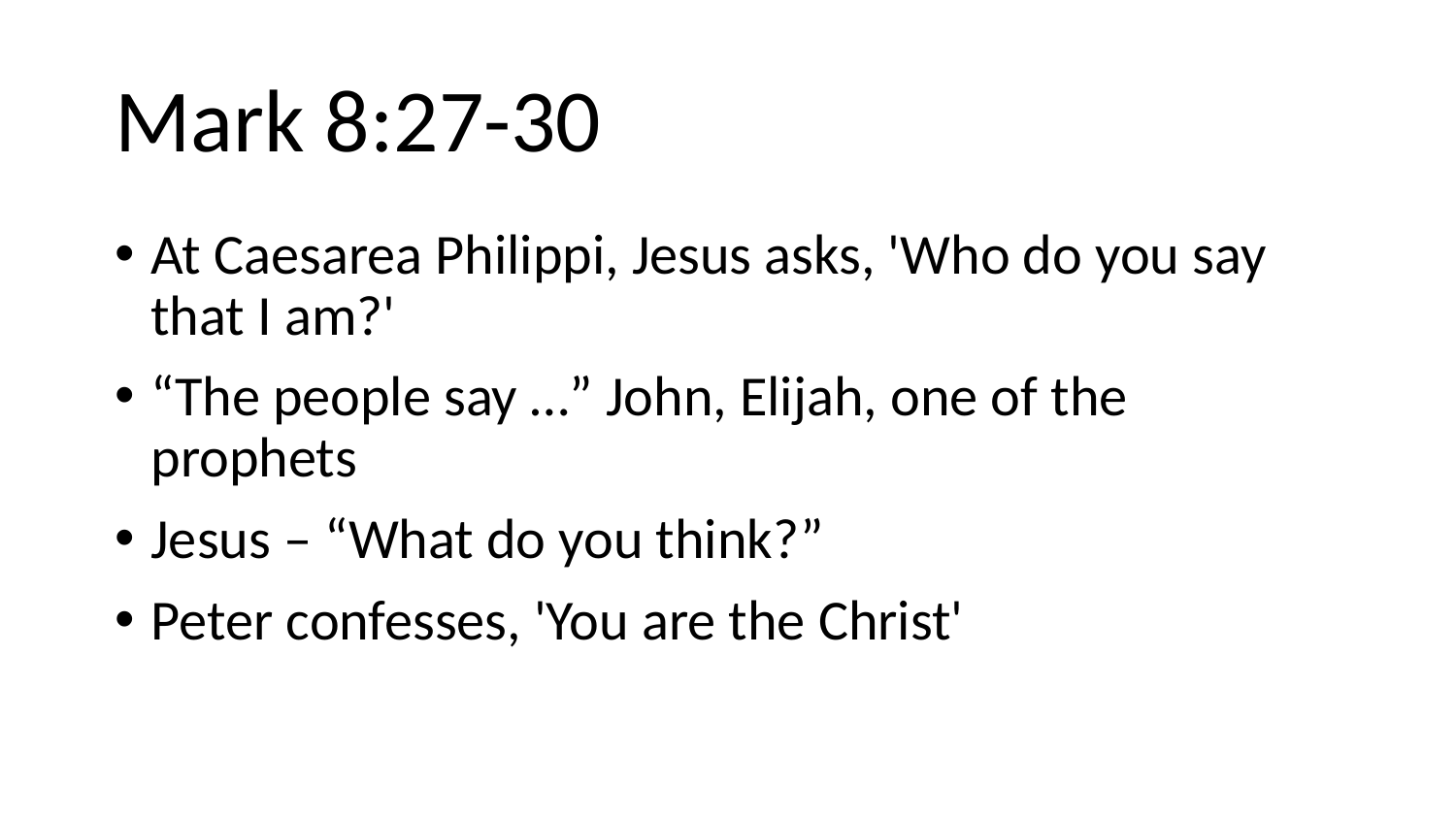

# Mark 8:27-30
At Caesarea Philippi, Jesus asks, 'Who do you say that I am?'
“The people say …” John, Elijah, one of the prophets
Jesus – “What do you think?”
Peter confesses, 'You are the Christ'